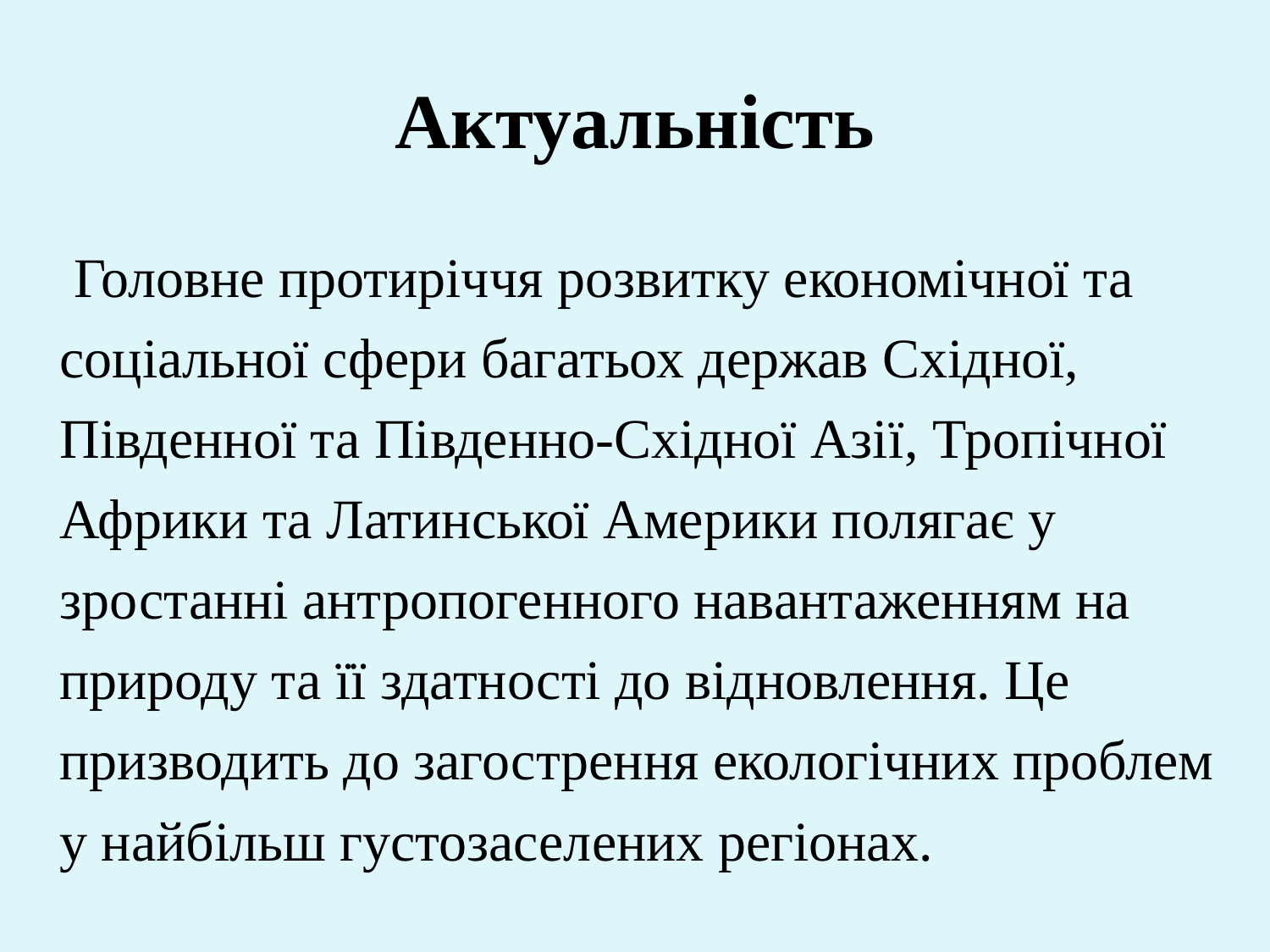

# Актуальність
	 Головне протиріччя розвитку економічної та соціальної сфери багатьох держав Східної, Південної та Південно-Східної Азії, Тропічної Африки та Латинської Америки полягає у зростанні антропогенного навантаженням на природу та її здатності до відновлення. Це призводить до загострення екологічних проблем у найбільш густозаселених регіонах.